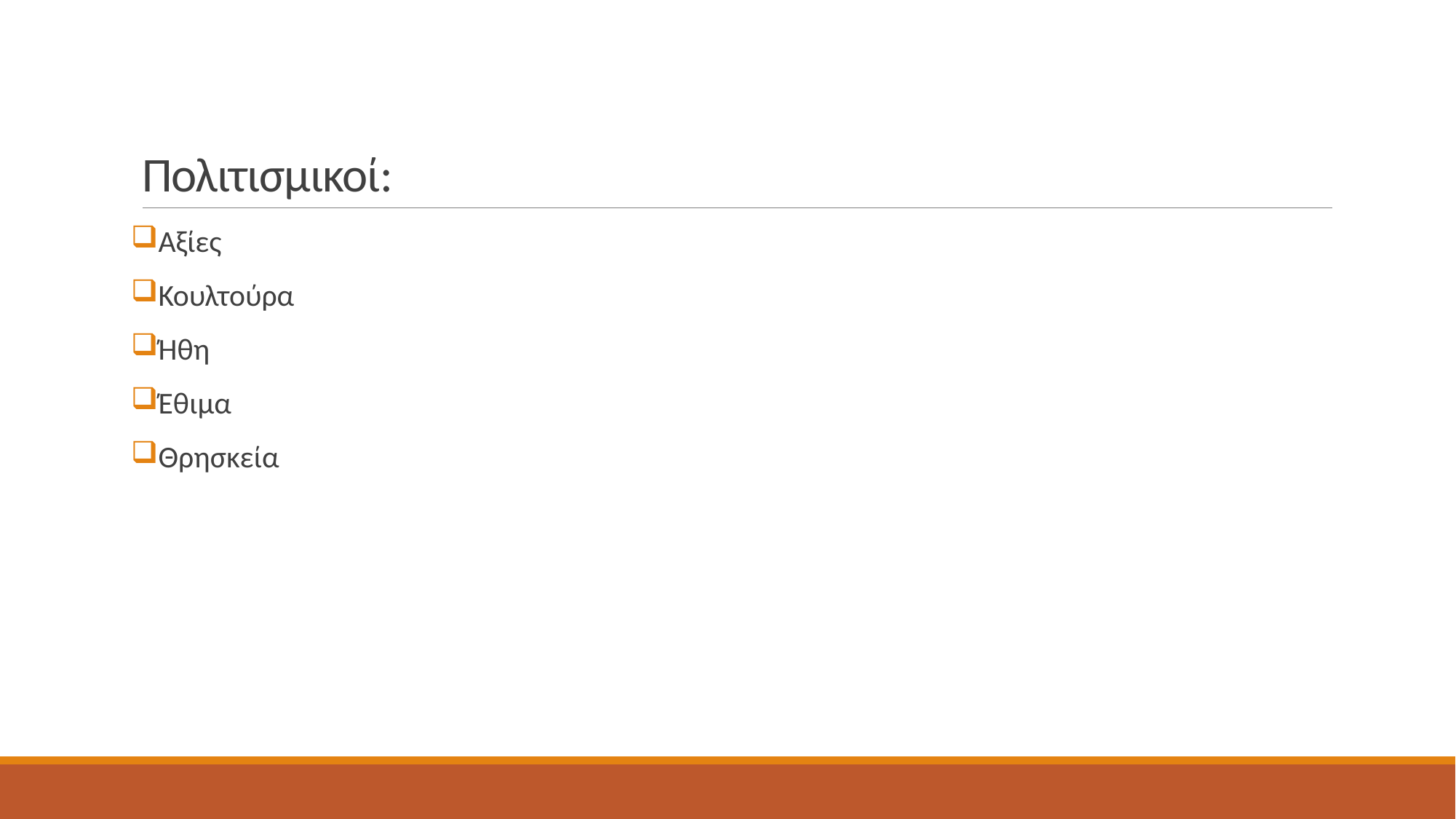

# Πολιτισμικοί:
Αξίες
Κουλτούρα
Ήθη
Έθιμα
Θρησκεία